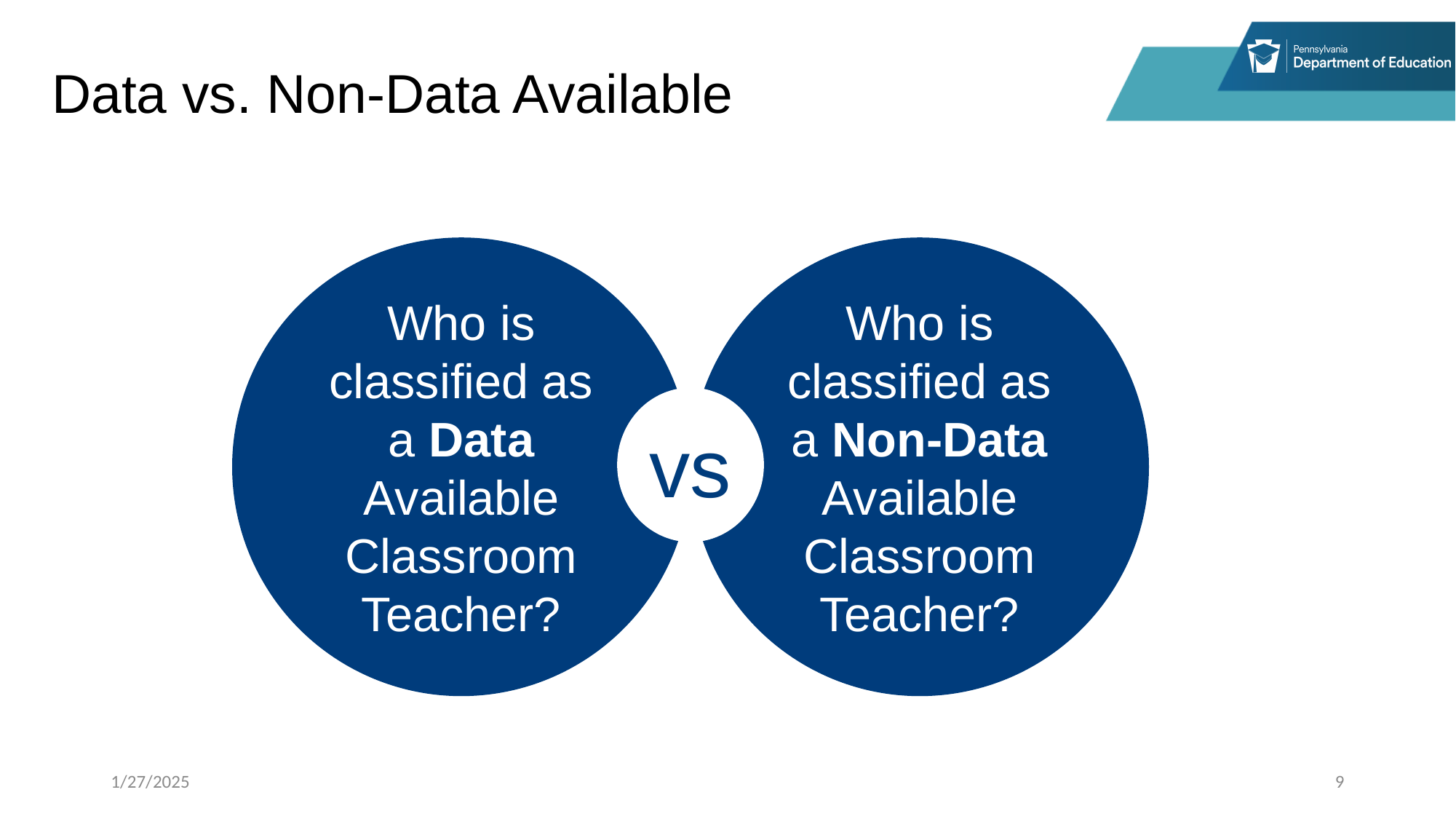

# Data vs. Non-Data Available
Who is classified as a Data Available Classroom Teacher?
Who is classified as a Non-Data Available Classroom Teacher?
vs
1/27/2025
9